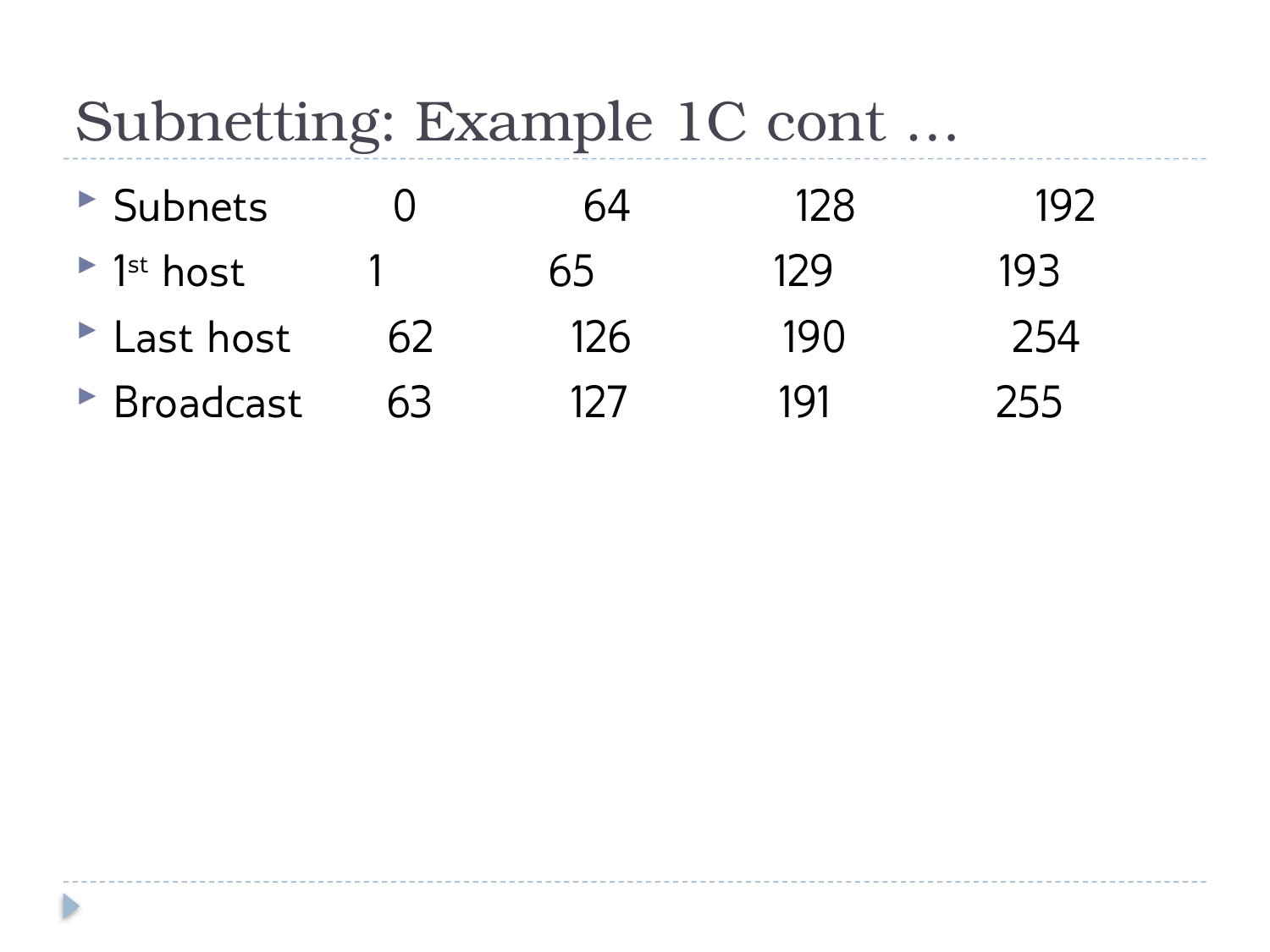

# Subnetting: Example 1C cont …
Subnets         0            64            128             192
1st host         1            65             129            193
Last host       62          126           190            254
Broadcast      63          127           191            255